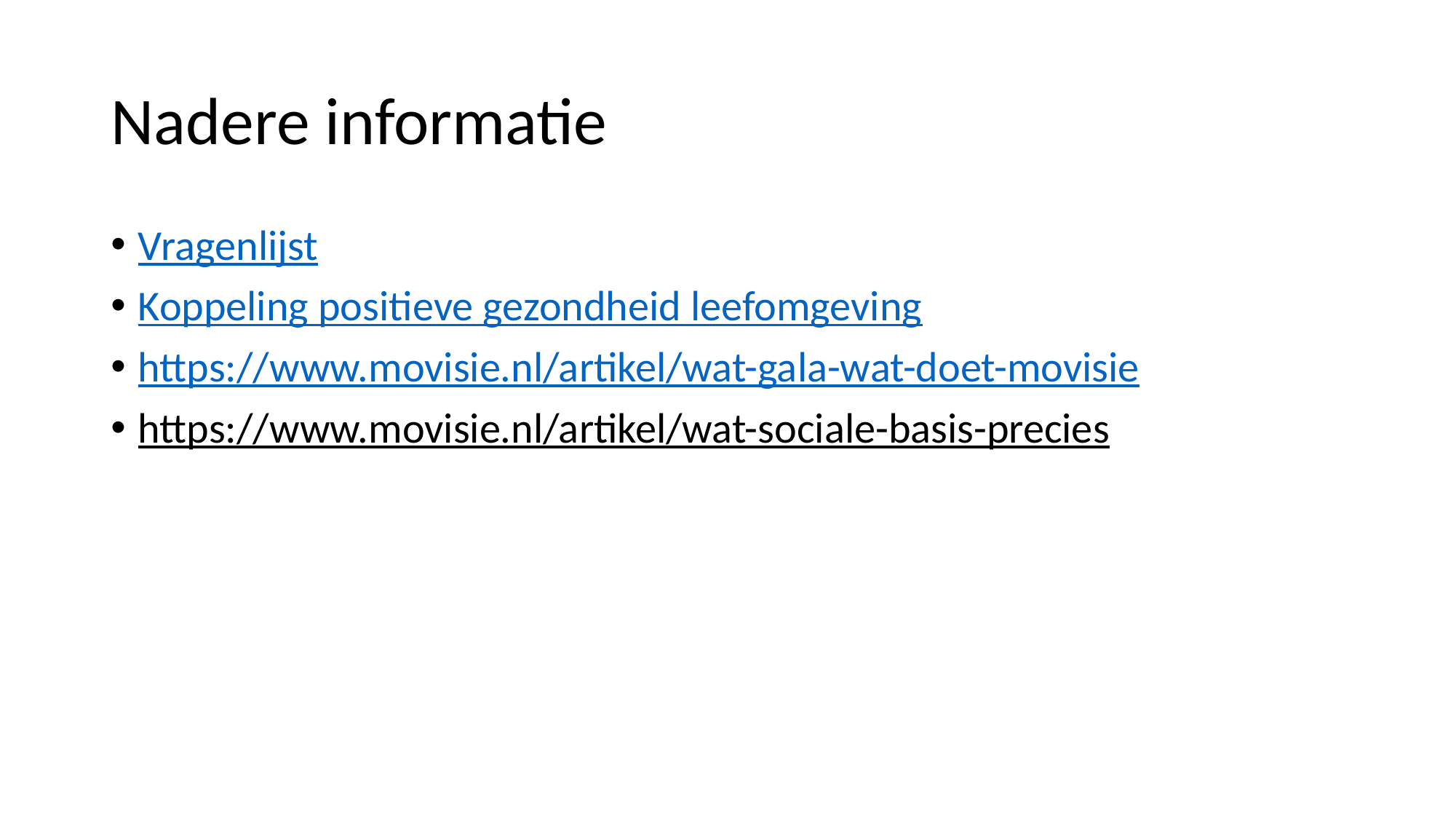

# Nadere informatie
Vragenlijst
Koppeling positieve gezondheid leefomgeving
https://www.movisie.nl/artikel/wat-gala-wat-doet-movisie
https://www.movisie.nl/artikel/wat-sociale-basis-precies